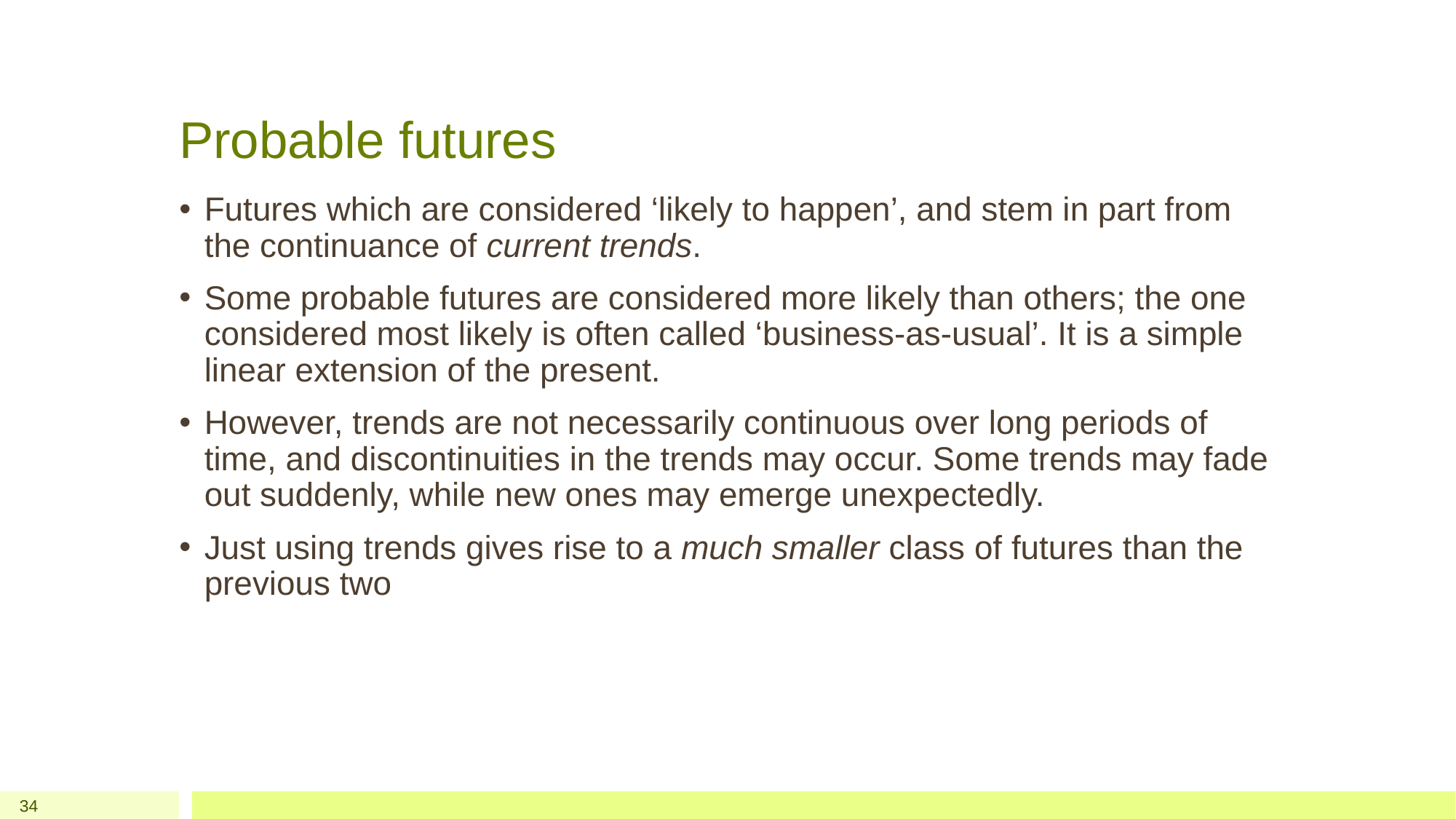

# Probable futures
Futures which are considered ‘likely to happen’, and stem in part from the continuance of current trends.
Some probable futures are considered more likely than others; the one considered most likely is often called ‘business-as-usual’. It is a simple linear extension of the present.
However, trends are not necessarily continuous over long periods of time, and discontinuities in the trends may occur. Some trends may fade out suddenly, while new ones may emerge unexpectedly.
Just using trends gives rise to a much smaller class of futures than the previous two
34